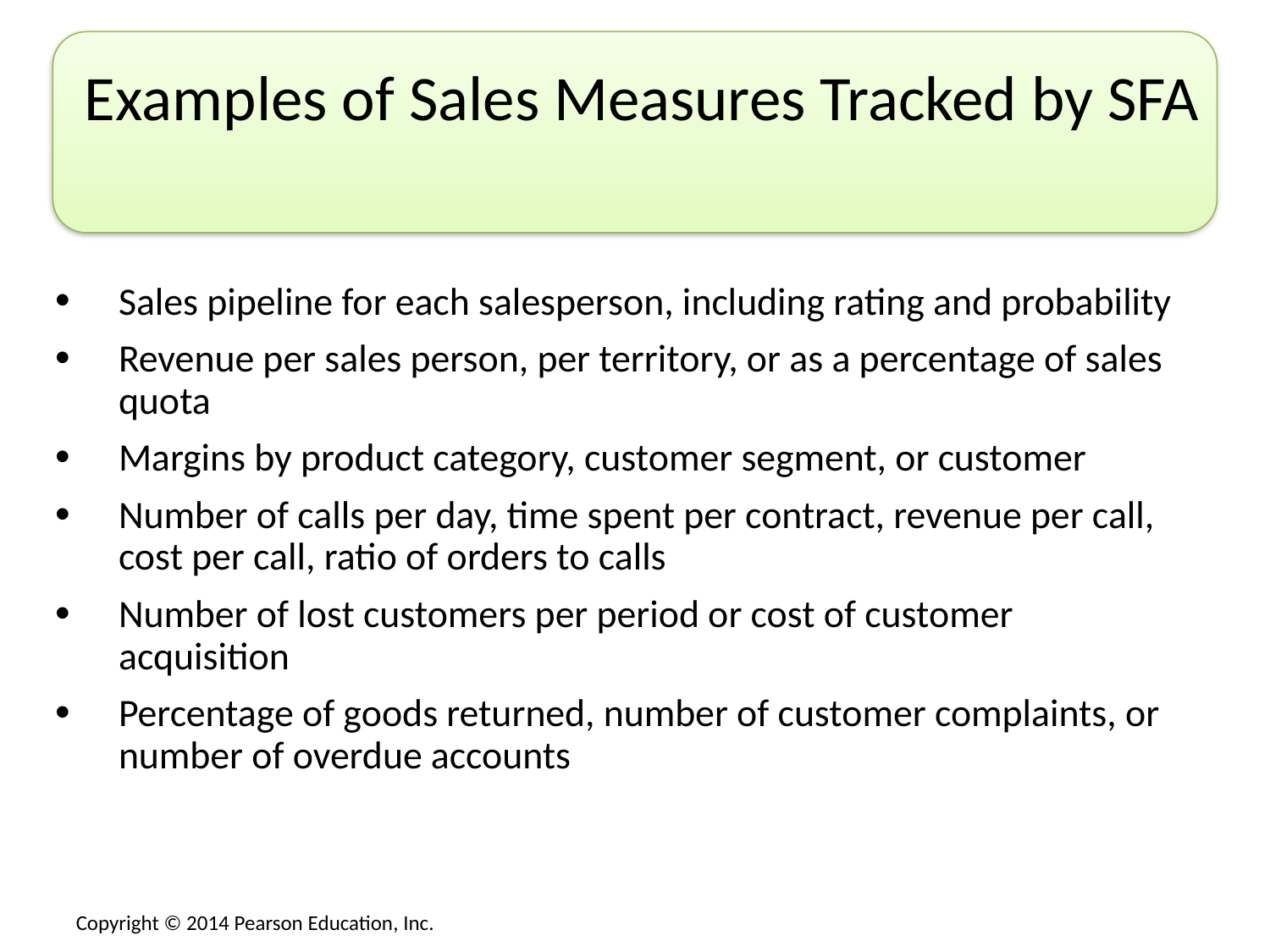

# Examples of Sales Measures Tracked by SFA
Sales pipeline for each salesperson, including rating and probability
Revenue per sales person, per territory, or as a percentage of sales quota
Margins by product category, customer segment, or customer
Number of calls per day, time spent per contract, revenue per call, cost per call, ratio of orders to calls
Number of lost customers per period or cost of customer acquisition
Percentage of goods returned, number of customer complaints, or number of overdue accounts